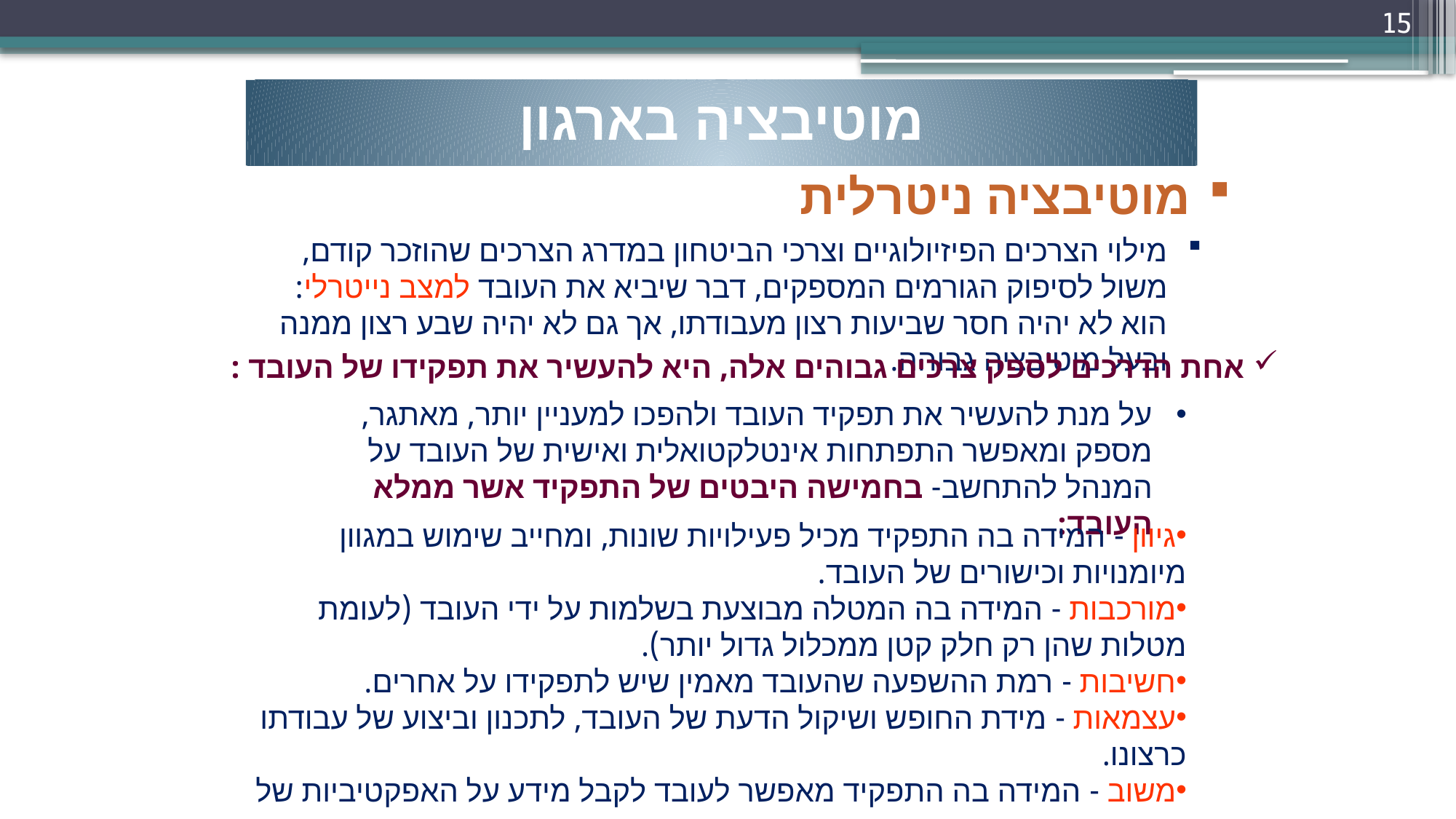

15
מוטיבציה בארגון
מוטיבציה ניטרלית
מילוי הצרכים הפיזיולוגיים וצרכי הביטחון במדרג הצרכים שהוזכר קודם, משול לסיפוק הגורמים המספקים, דבר שיביא את העובד למצב נייטרלי: הוא לא יהיה חסר שביעות רצון מעבודתו, אך גם לא יהיה שבע רצון ממנה ובעל מוטיבציה גבוהה.
אחת הדרכים לספק צרכים גבוהים אלה, היא להעשיר את תפקידו של העובד :
על מנת להעשיר את תפקיד העובד ולהפכו למעניין יותר, מאתגר, מספק ומאפשר התפתחות אינטלקטואלית ואישית של העובד על המנהל להתחשב- בחמישה היבטים של התפקיד אשר ממלא העובד:
גיוון - המידה בה התפקיד מכיל פעילויות שונות, ומחייב שימוש במגוון מיומנויות וכישורים של העובד.
מורכבות - המידה בה המטלה מבוצעת בשלמות על ידי העובד (לעומת מטלות שהן רק חלק קטן ממכלול גדול יותר).
חשיבות - רמת ההשפעה שהעובד מאמין שיש לתפקידו על אחרים.
עצמאות - מידת החופש ושיקול הדעת של העובד, לתכנון וביצוע של עבודתו כרצונו.
משוב - המידה בה התפקיד מאפשר לעובד לקבל מידע על האפקטיביות של ביצועיו.